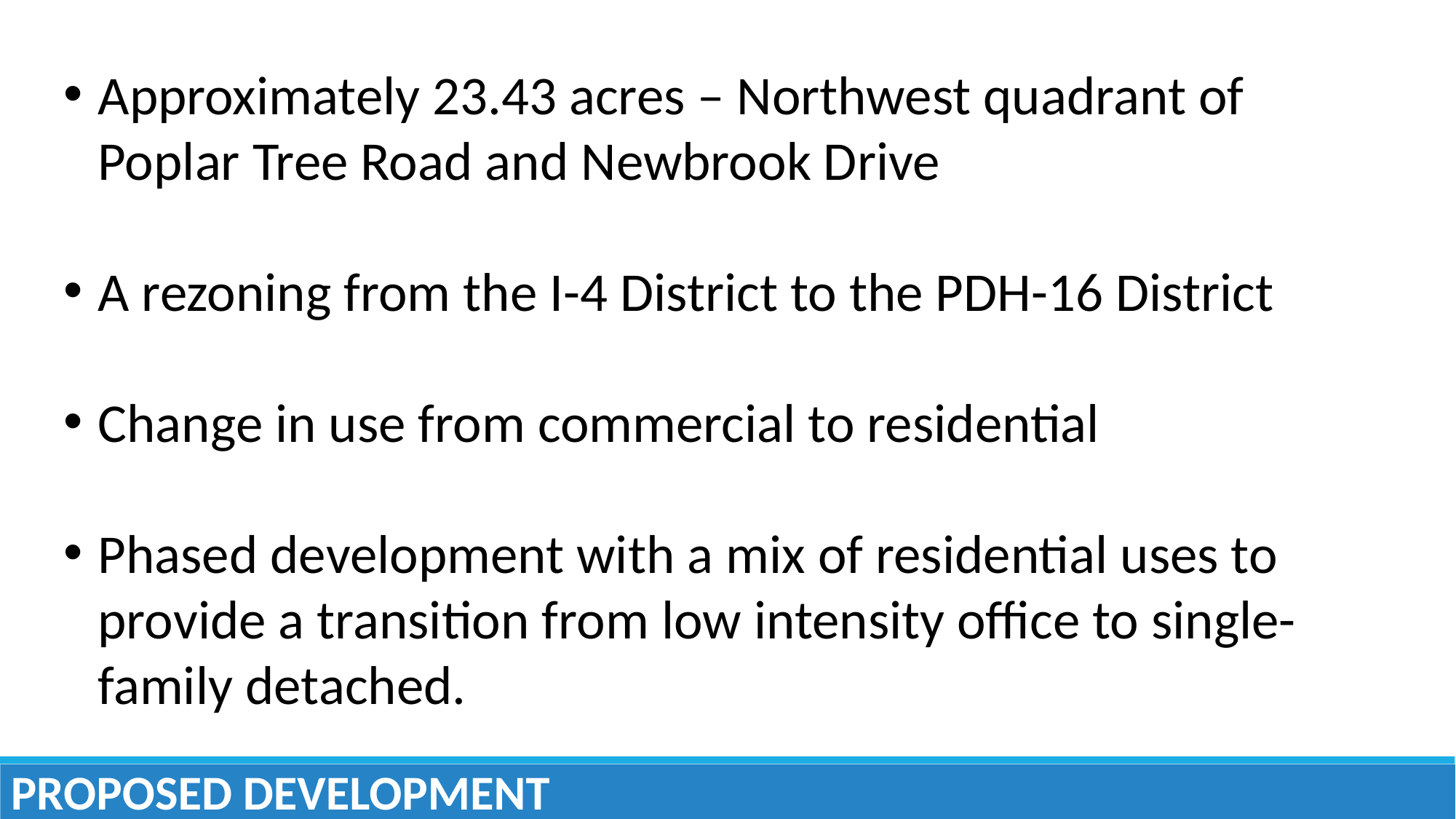

Approximately 23.43 acres – Northwest quadrant of Poplar Tree Road and Newbrook Drive

A rezoning from the I-4 District to the PDH-16 District

Change in use from commercial to residential

Phased development with a mix of residential uses to provide a transition from low intensity office to single-family detached.

PROPOSED DEVELOPMENT